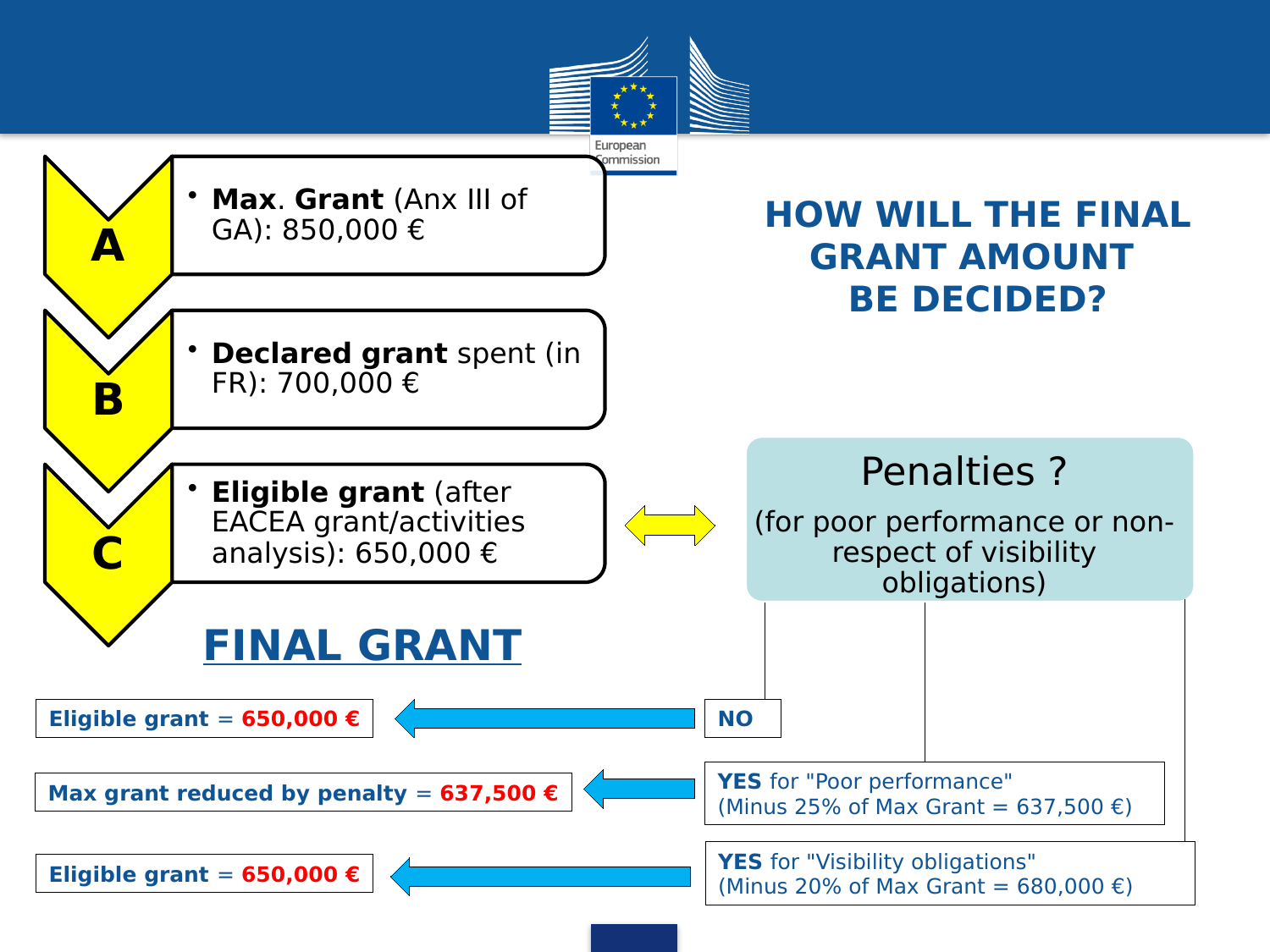

A
Max. Grant (Anx III of GA): 850,000 €
B
Declared grant spent (in FR): 700,000 €
C
Eligible grant (after EACEA grant/activities analysis): 650,000 €
HOW WILL THE FINAL GRANT AMOUNT
BE DECIDED?

Penalties ?
(for poor performance or non-respect of visibility obligations)

FINAL GRANT
Eligible grant = 650,000 €

NO
YES for "Poor performance"
(Minus 25% of Max Grant = 637,500 €)

Max grant reduced by penalty = 637,500 €
YES for "Visibility obligations"
(Minus 20% of Max Grant = 680,000 €)
Eligible grant = 650,000 €

47